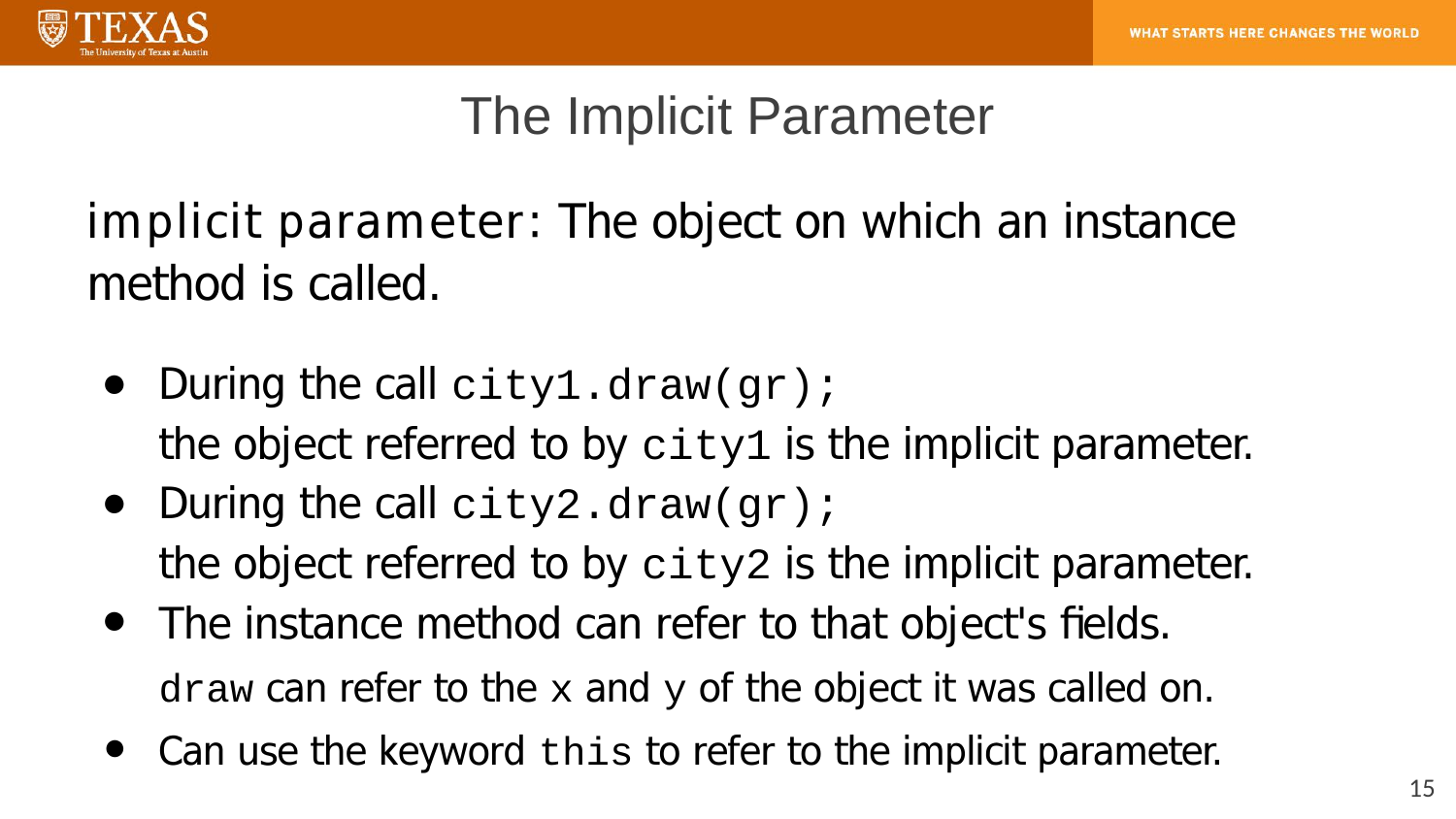

# The Implicit Parameter
implicit parameter: The object on which an instance method is called.

During the call city1.draw(gr);
the object referred to by city1 is the implicit parameter.
During the call city2.draw(gr);
the object referred to by city2 is the implicit parameter.
The instance method can refer to that object's fields.
   draw can refer to the x and y of the object it was called on.
Can use the keyword this to refer to the implicit parameter.

15